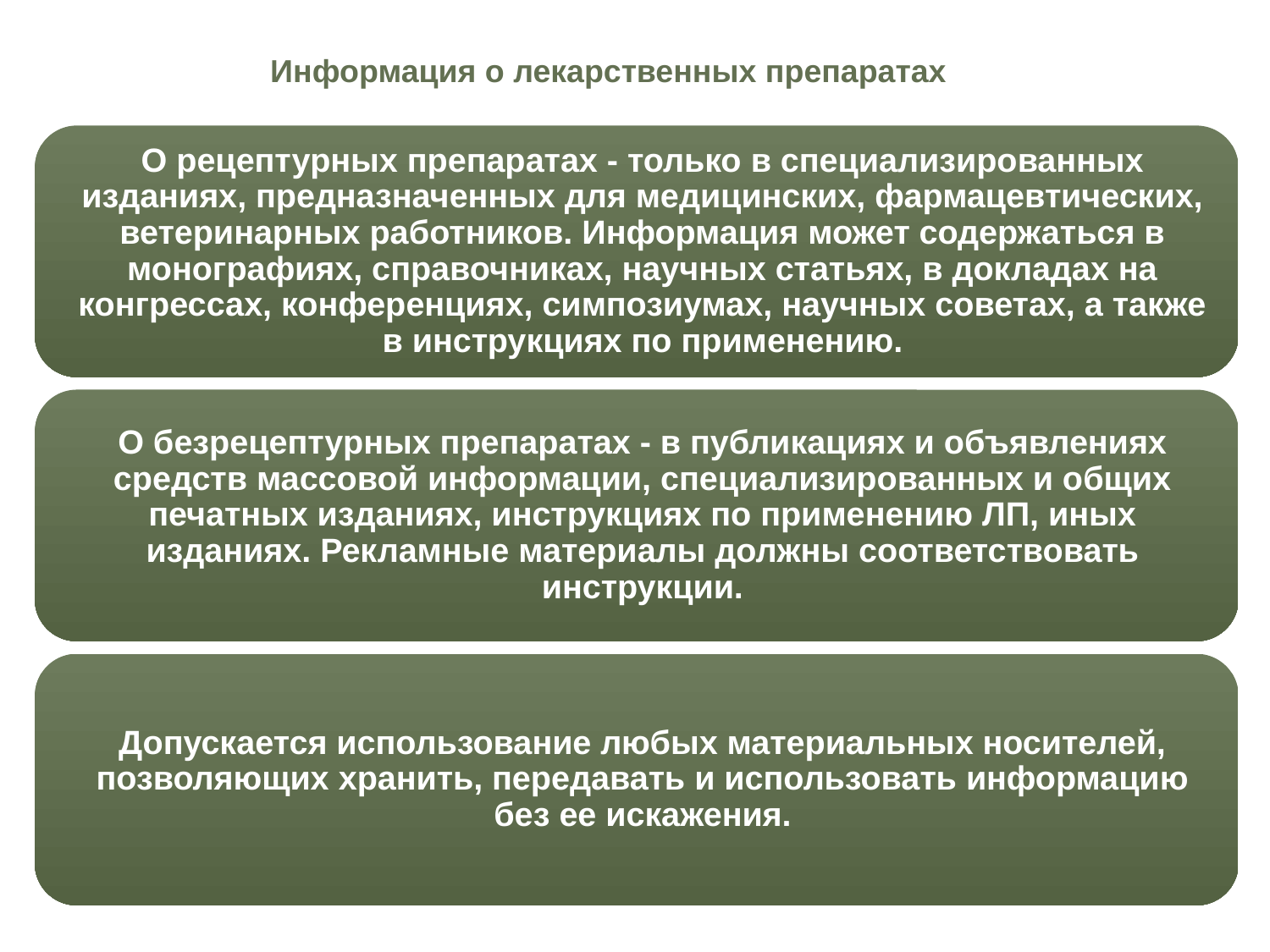

29
Информация о лекарственных препаратах
О рецептурных препаратах - только в специализированных изданиях, предназначенных для медицинских, фармацевтических, ветеринарных работников. Информация может содержаться в монографиях, справочниках, научных статьях, в докладах на конгрессах, конференциях, симпозиумах, научных советах, а также в инструкциях по применению.
О безрецептурных препаратах - в публикациях и объявлениях средств массовой информации, специализированных и общих печатных изданиях, инструкциях по применению ЛП, иных изданиях. Рекламные материалы должны соответствовать инструкции.
Допускается использование любых материальных носителей, позволяющих хранить, передавать и использовать информацию без ее искажения.